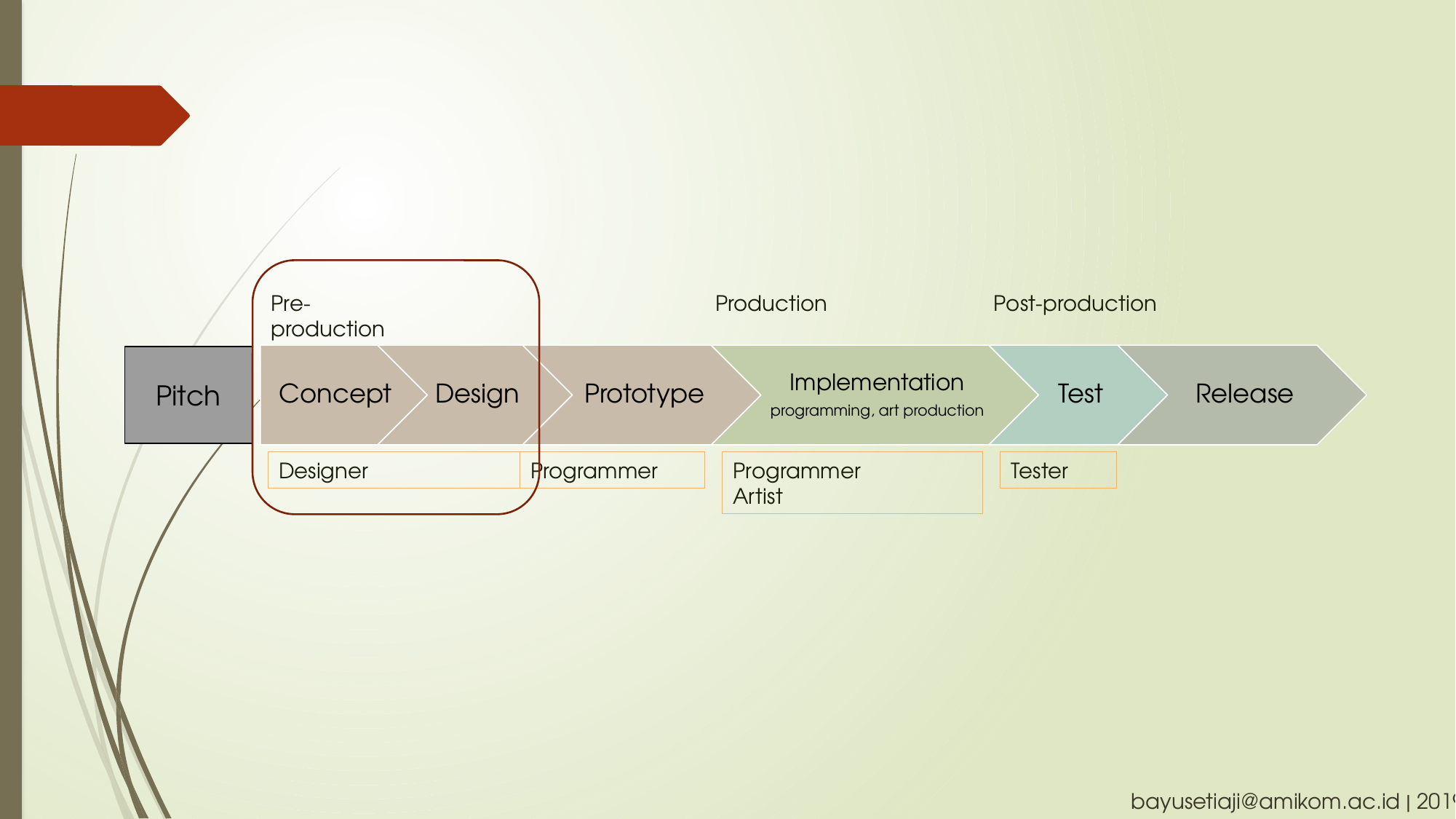

Concept
Design
Prototype
Implementation
programming, art production
Test
Release
Pre-production
Production
Post-production
Pitch
Designer
Programmer
Programmer
Artist
Tester
bayusetiaji@amikom.ac.id | 2019